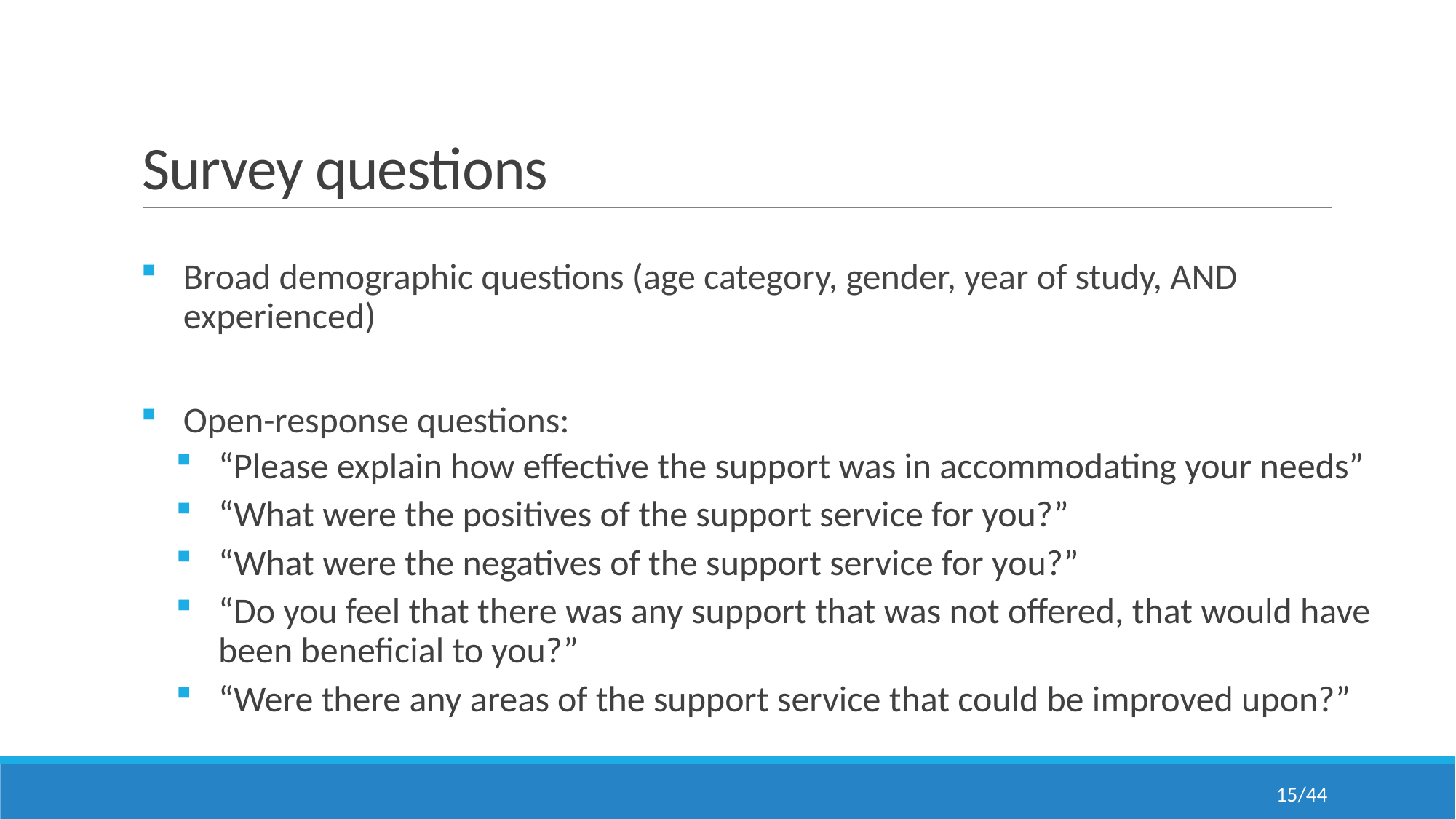

# Survey questions
Broad demographic questions (age category, gender, year of study, AND experienced)

Open-response questions:
“Please explain how effective the support was in accommodating your needs”
“What were the positives of the support service for you?”
“What were the negatives of the support service for you?”
“Do you feel that there was any support that was not offered, that would have been beneficial to you?”
“Were there any areas of the support service that could be improved upon?”
15